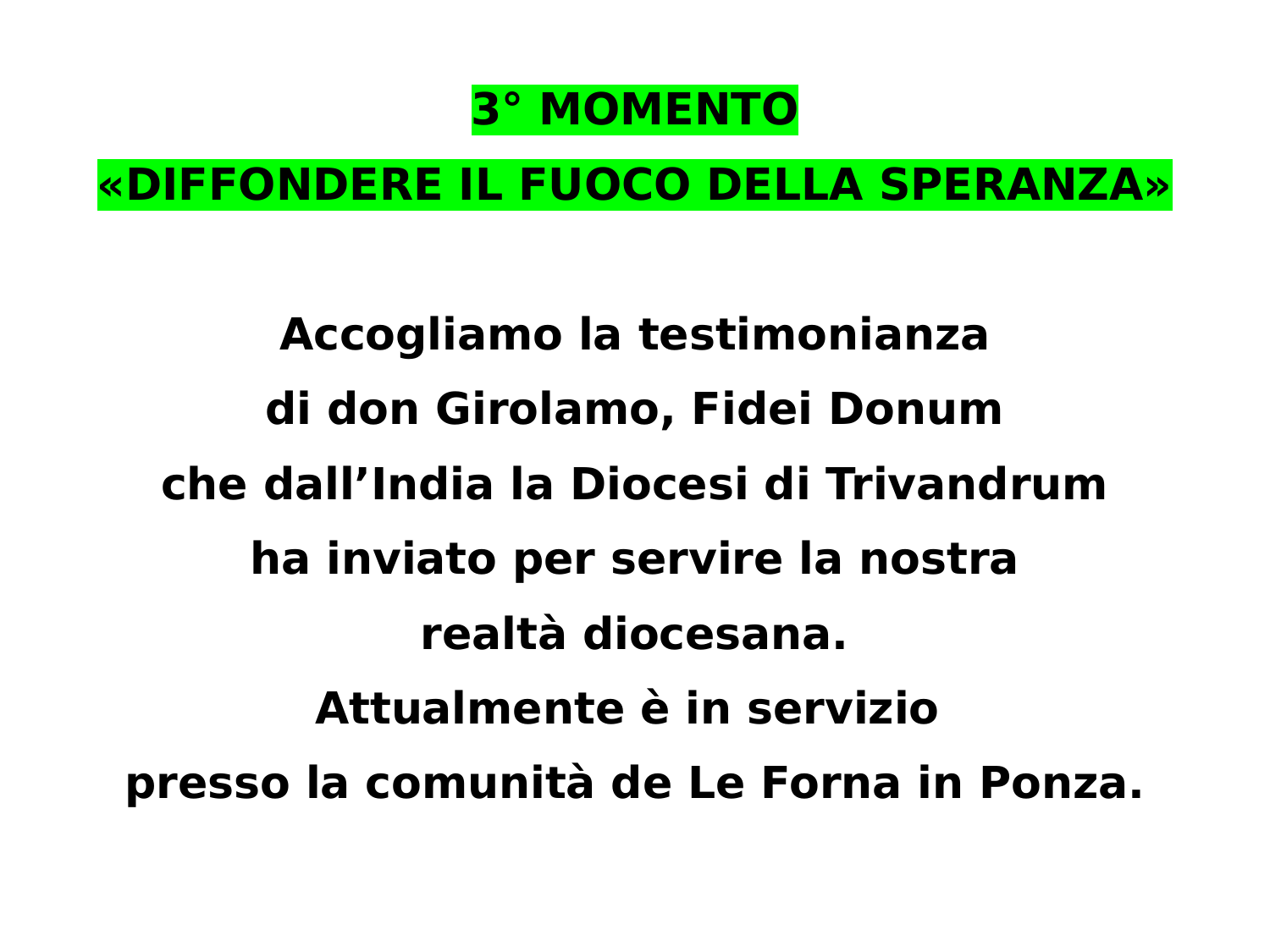

3° MOMENTO
«DIFFONDERE IL FUOCO DELLA SPERANZA»

Accogliamo la testimonianza
di don Girolamo, Fidei Donum
che dall’India la Diocesi di Trivandrum
ha inviato per servire la nostra
realtà diocesana.
Attualmente è in servizio
presso la comunità de Le Forna in Ponza.